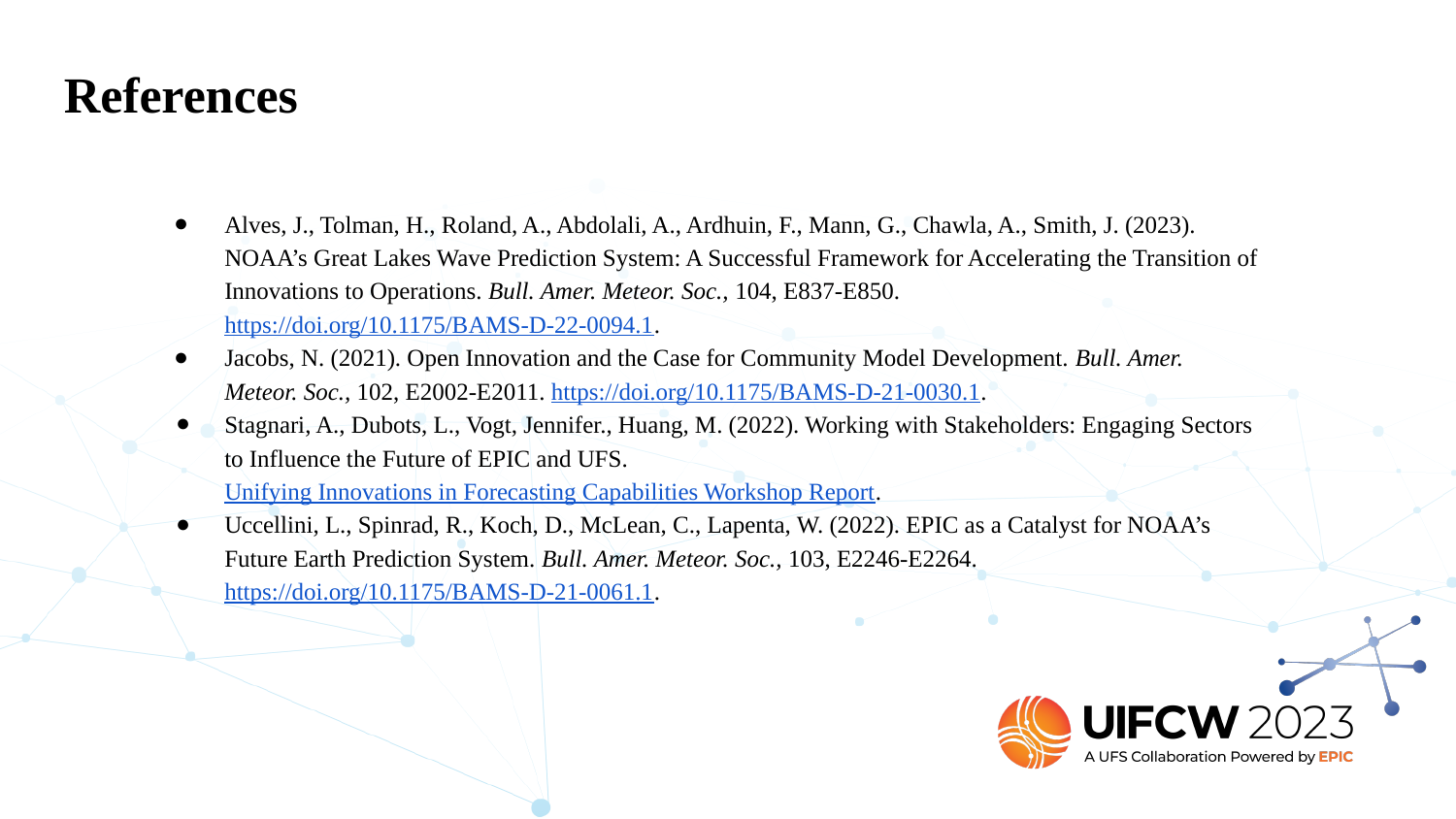

References
Alves, J., Tolman, H., Roland, A., Abdolali, A., Ardhuin, F., Mann, G., Chawla, A., Smith, J. (2023). NOAA’s Great Lakes Wave Prediction System: A Successful Framework for Accelerating the Transition of Innovations to Operations. Bull. Amer. Meteor. Soc., 104, E837-E850. https://doi.org/10.1175/BAMS-D-22-0094.1.
Jacobs, N. (2021). Open Innovation and the Case for Community Model Development. Bull. Amer. Meteor. Soc., 102, E2002-E2011. https://doi.org/10.1175/BAMS-D-21-0030.1.
Stagnari, A., Dubots, L., Vogt, Jennifer., Huang, M. (2022). Working with Stakeholders: Engaging Sectors to Influence the Future of EPIC and UFS. Unifying Innovations in Forecasting Capabilities Workshop Report.
Uccellini, L., Spinrad, R., Koch, D., McLean, C., Lapenta, W. (2022). EPIC as a Catalyst for NOAA’s Future Earth Prediction System. Bull. Amer. Meteor. Soc., 103, E2246-E2264. https://doi.org/10.1175/BAMS-D-21-0061.1.
#